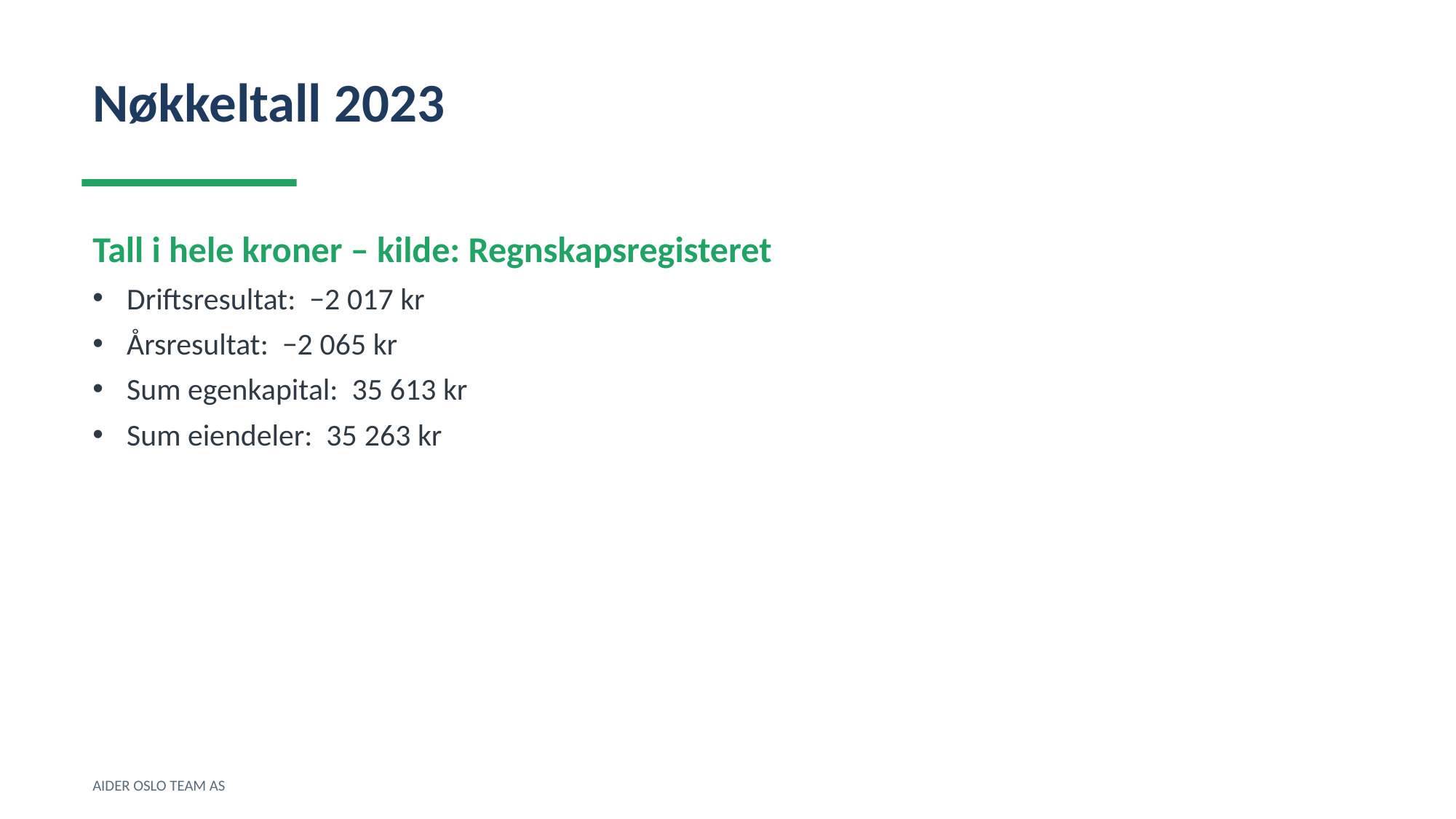

Nøkkeltall 2023

Tall i hele kroner – kilde: Regnskapsregisteret
Driftsresultat:  −2 017 kr
Årsresultat:  −2 065 kr
Sum egenkapital:  35 613 kr
Sum eiendeler:  35 263 kr
AIDER OSLO TEAM AS